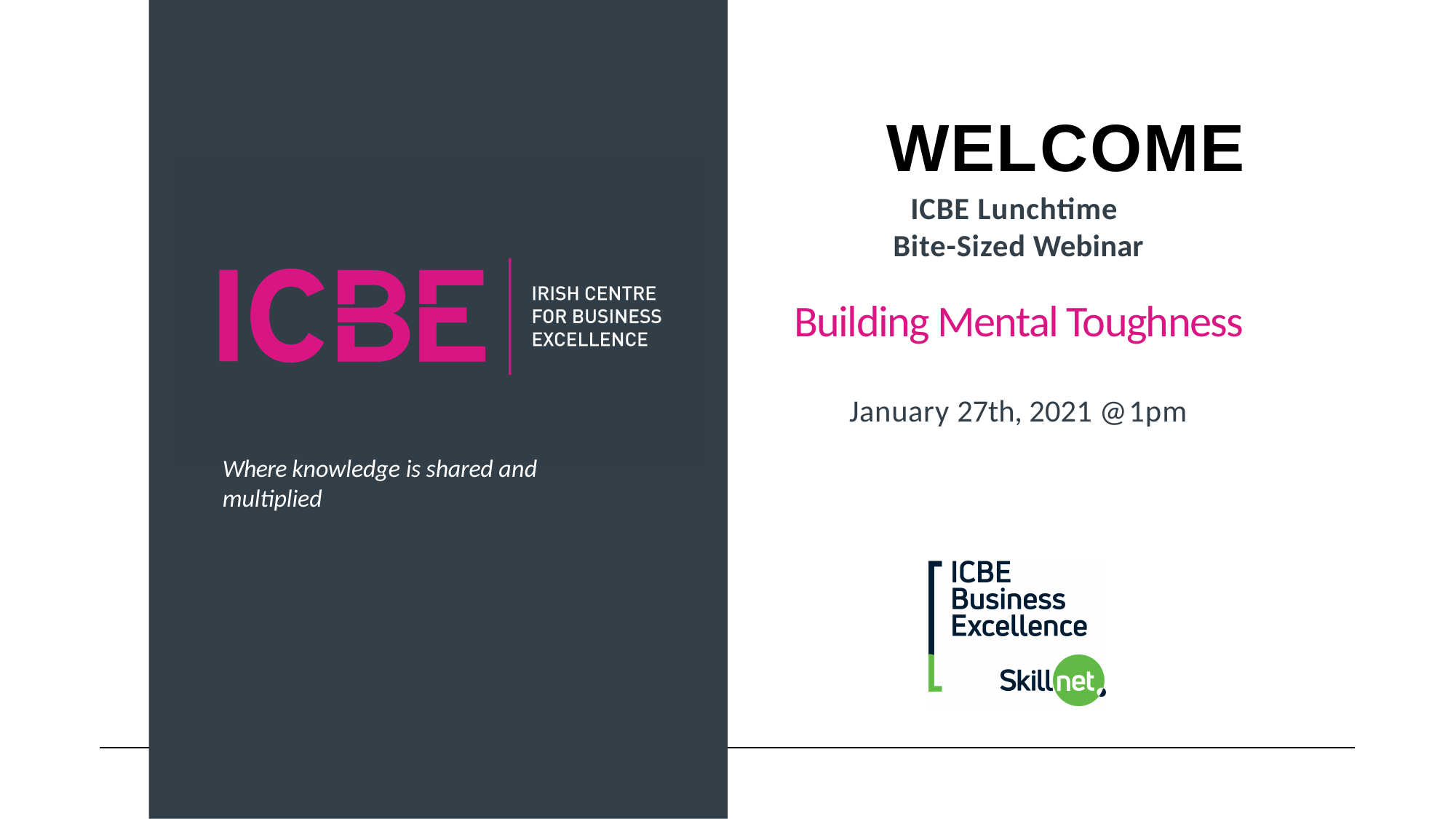

# WELCOME

ICBE Lunchtime  Bite-Sized Webinar
Building Mental Toughness
January 27th, 2021 @ 1pm
Where knowledge is shared and multiplied